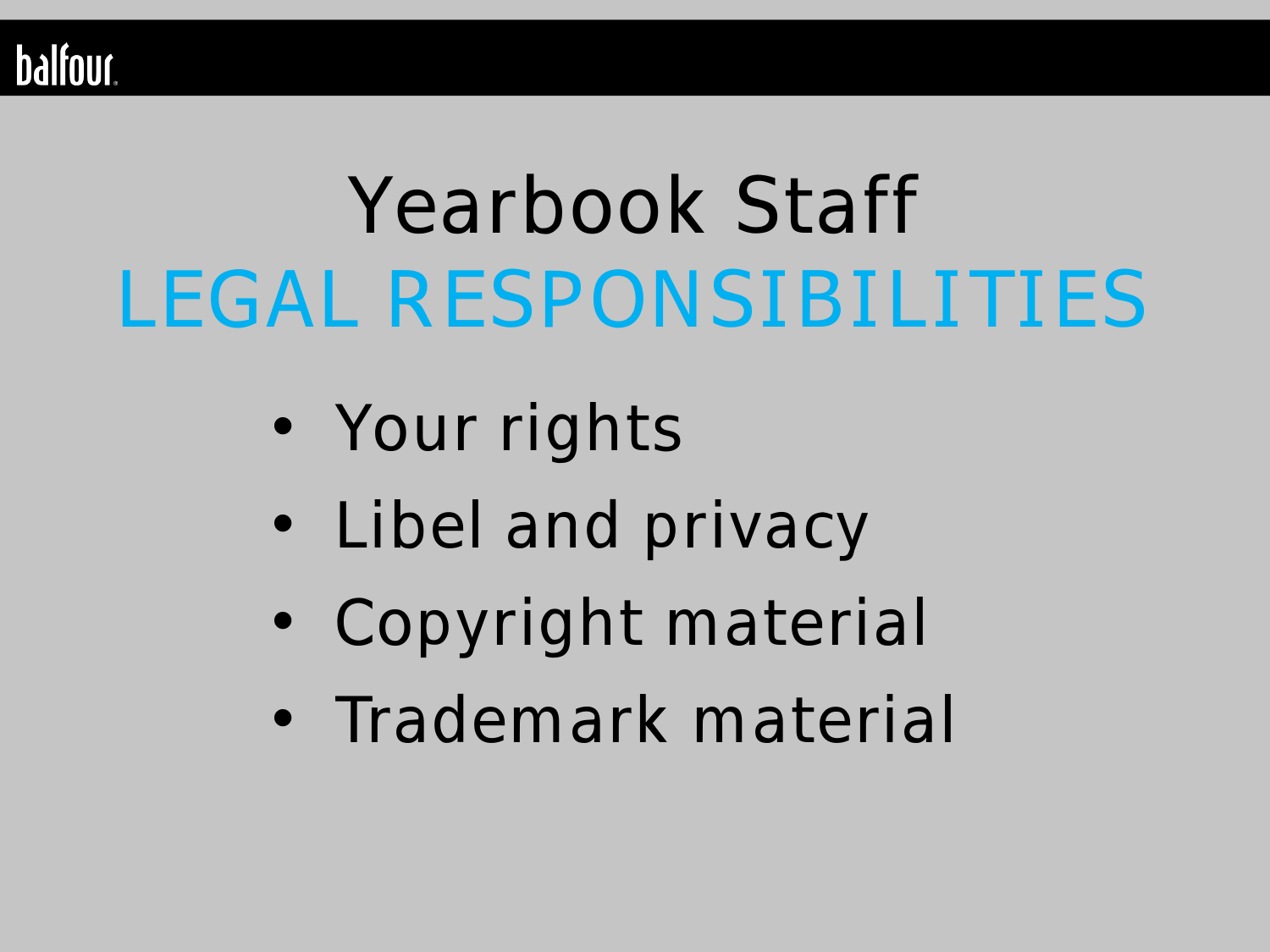

Yearbook Staff
LEGAL RESPONSIBILITIES
Your rights
Libel and privacy
Copyright material
Trademark material